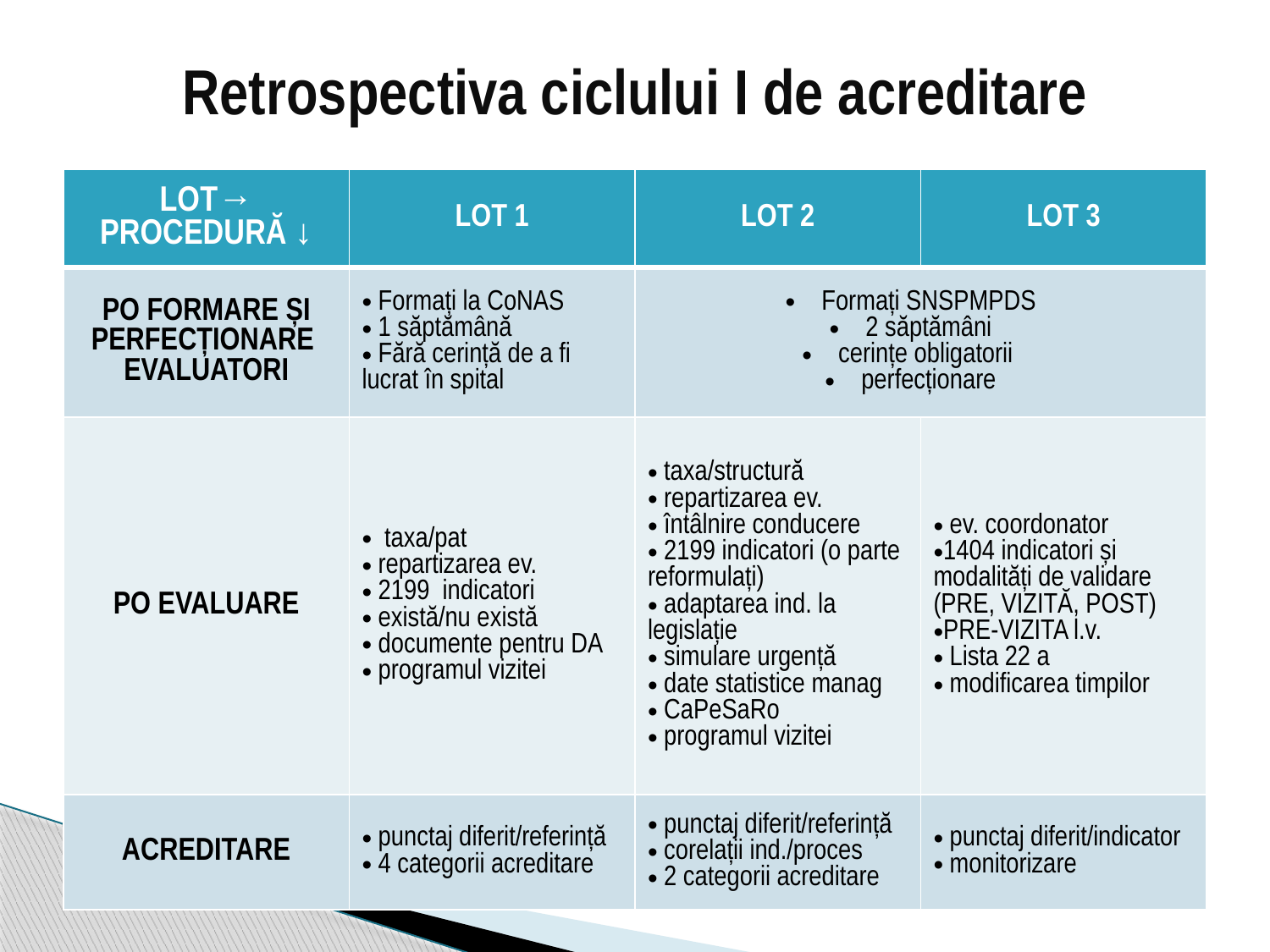

# Retrospectiva ciclului I de acreditare
| LOT→ PROCEDURĂ ↓ | LOT 1 | LOT 2 | LOT 3 |
| --- | --- | --- | --- |
| PO FORMARE ȘI PERFECȚIONARE EVALUATORI | Formați la CoNAS 1 săptămână Fără cerință de a fi lucrat în spital | Formați SNSPMPDS 2 săptămâni cerințe obligatorii perfecționare |  |
| PO EVALUARE | taxa/pat repartizarea ev. 2199 indicatori există/nu există documente pentru DA programul vizitei | taxa/structură repartizarea ev. întâlnire conducere 2199 indicatori (o parte reformulați) adaptarea ind. la legislație simulare urgență date statistice manag CaPeSaRo programul vizitei | ev. coordonator 1404 indicatori și modalități de validare (PRE, VIZITĂ, POST) PRE-VIZITA l.v. Lista 22 a modificarea timpilor |
| ACREDITARE | punctaj diferit/referință 4 categorii acreditare | punctaj diferit/referință corelații ind./proces 2 categorii acreditare | punctaj diferit/indicator monitorizare |